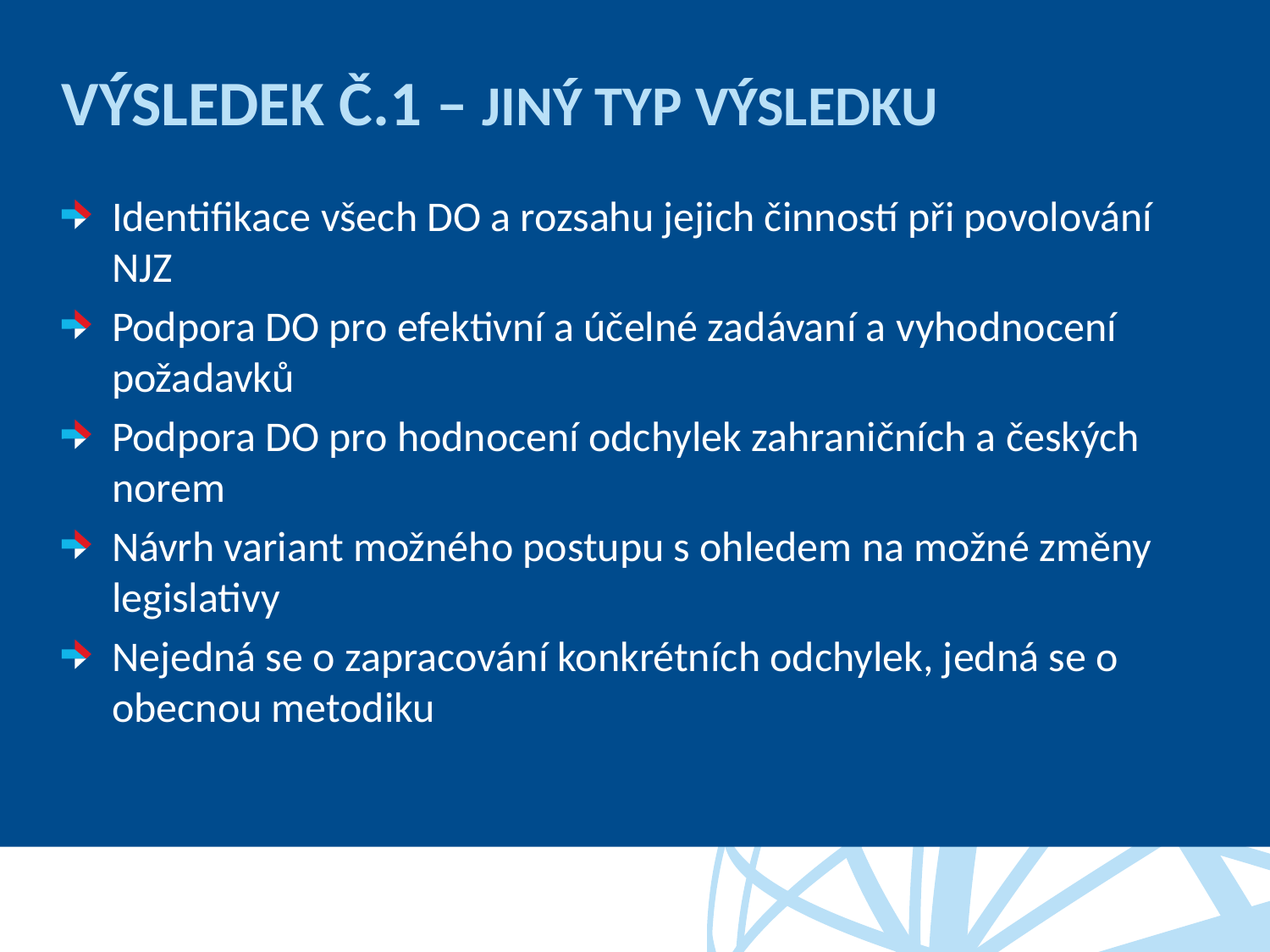

# VÝSLEDEK Č.1 – jiný typ výsledku
Identifikace všech DO a rozsahu jejich činností při povolování NJZ
Podpora DO pro efektivní a účelné zadávaní a vyhodnocení požadavků
Podpora DO pro hodnocení odchylek zahraničních a českých norem
Návrh variant možného postupu s ohledem na možné změny legislativy
Nejedná se o zapracování konkrétních odchylek, jedná se o obecnou metodiku